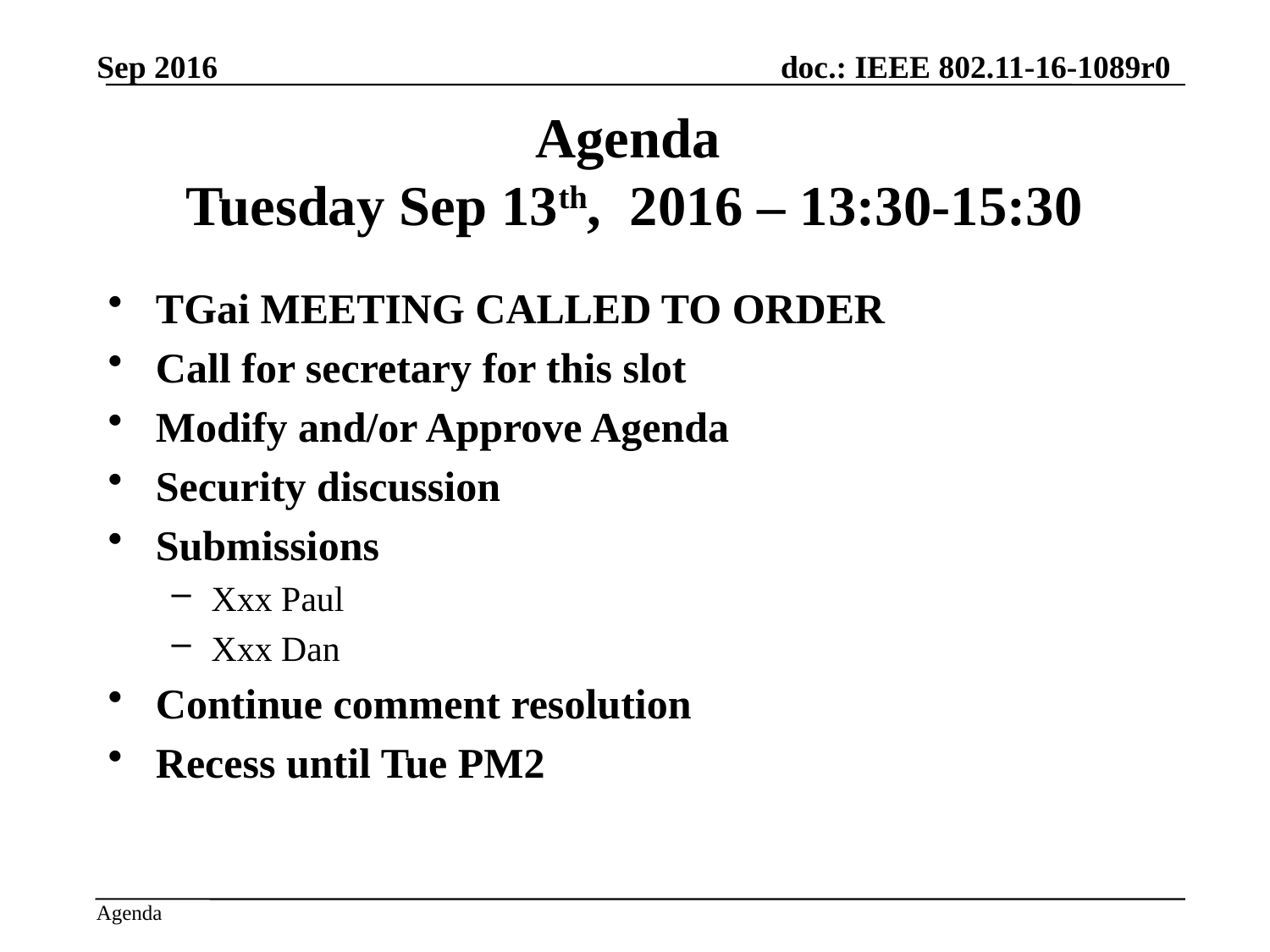

Sep 2016
# Agenda Tuesday Sep 13th,  2016 – 13:30-15:30
TGai MEETING CALLED TO ORDER
Call for secretary for this slot
Modify and/or Approve Agenda
Security discussion
Submissions
Xxx Paul
Xxx Dan
Continue comment resolution
Recess until Tue PM2